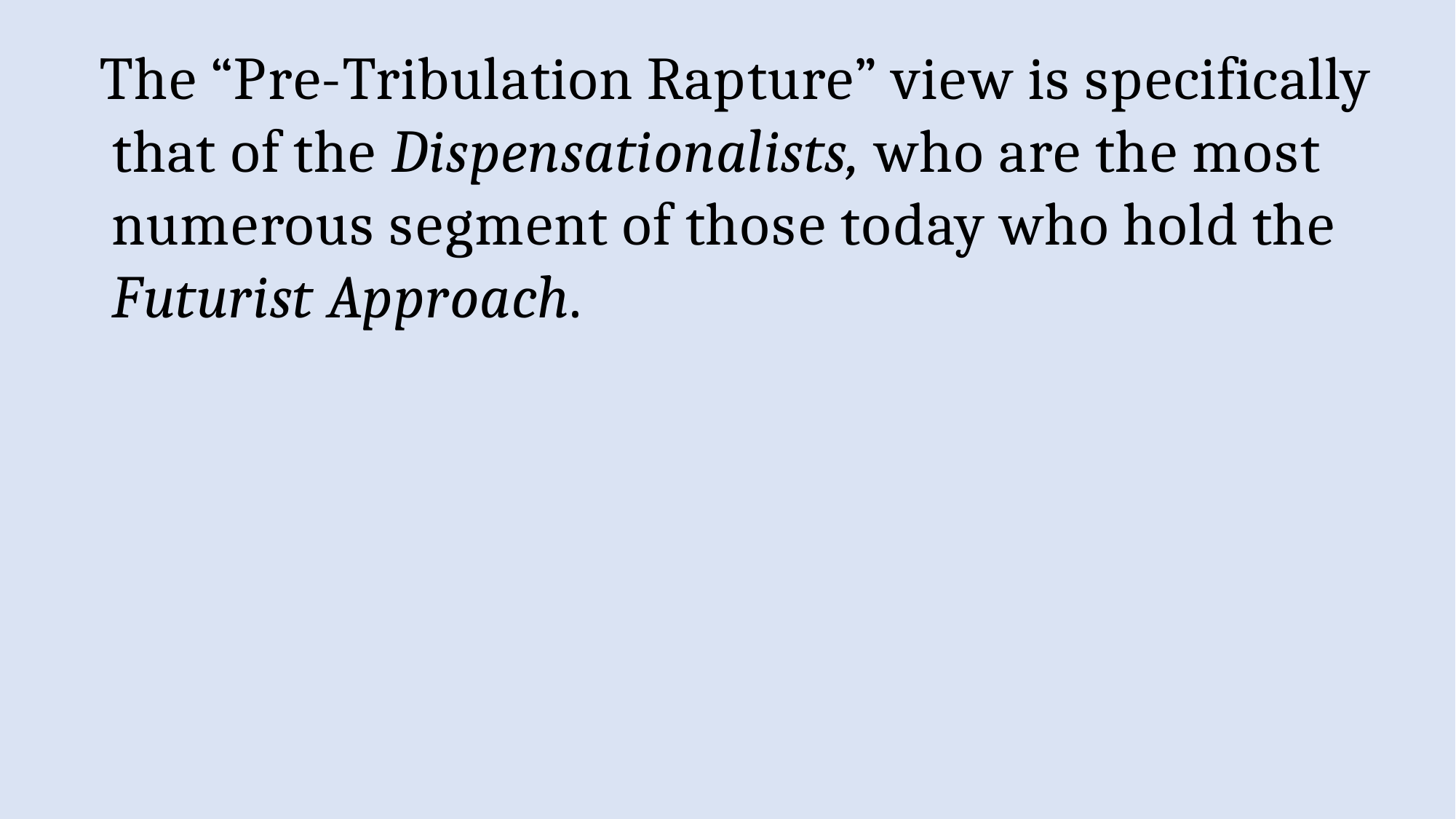

The “Pre-Tribulation Rapture” view is specifically that of the Dispensationalists, who are the most numerous segment of those today who hold the Futurist Approach.